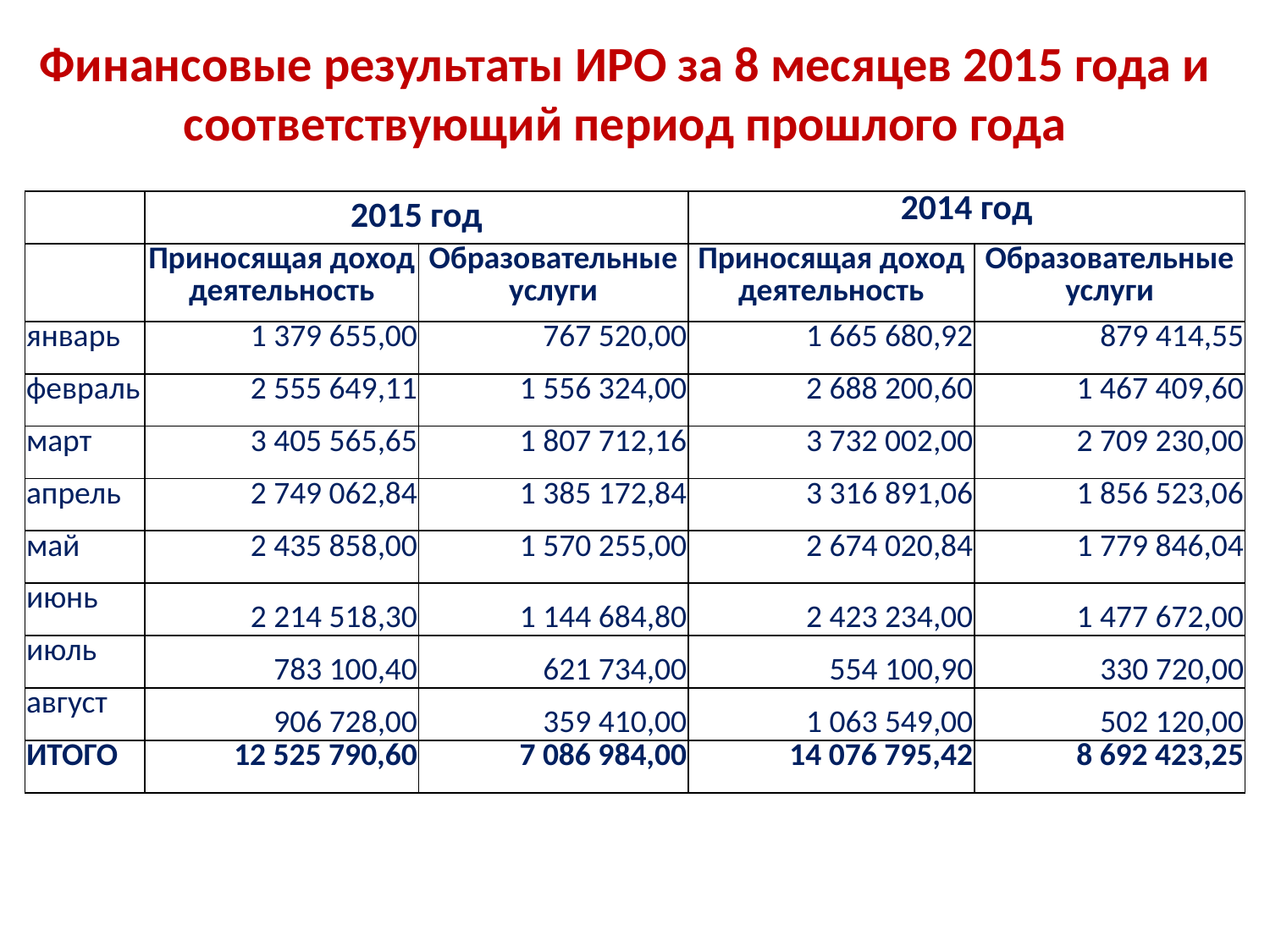

Финансовые результаты ИРО за 8 месяцев 2015 года и соответствующий период прошлого года
|  | 2015 год |  | 2014 год |  |
| --- | --- | --- | --- | --- |
|  | Приносящая доход деятельность | Образовательные услуги | Приносящая доход деятельность | Образовательные услуги |
| январь | 1 379 655,00 | 767 520,00 | 1 665 680,92 | 879 414,55 |
| февраль | 2 555 649,11 | 1 556 324,00 | 2 688 200,60 | 1 467 409,60 |
| март | 3 405 565,65 | 1 807 712,16 | 3 732 002,00 | 2 709 230,00 |
| апрель | 2 749 062,84 | 1 385 172,84 | 3 316 891,06 | 1 856 523,06 |
| май | 2 435 858,00 | 1 570 255,00 | 2 674 020,84 | 1 779 846,04 |
| июнь | 2 214 518,30 | 1 144 684,80 | 2 423 234,00 | 1 477 672,00 |
| июль | 783 100,40 | 621 734,00 | 554 100,90 | 330 720,00 |
| август | 906 728,00 | 359 410,00 | 1 063 549,00 | 502 120,00 |
| ИТОГО | 12 525 790,60 | 7 086 984,00 | 14 076 795,42 | 8 692 423,25 |